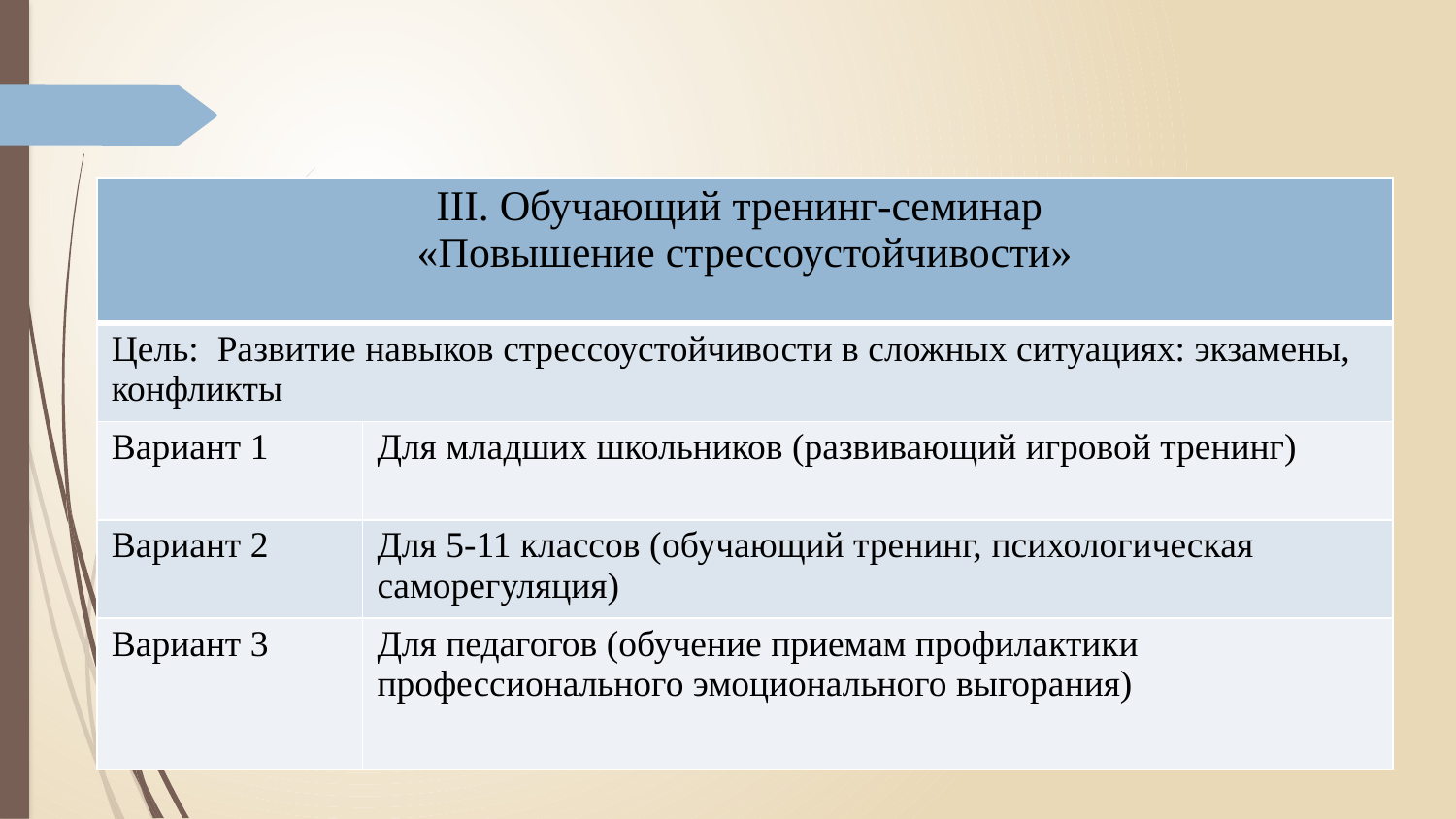

| III. Обучающий тренинг-семинар «Повышение стрессоустойчивости» |  |
| --- | --- |
| Цель: Развитие навыков стрессоустойчивости в сложных ситуациях: экзамены, конфликты |  |
| Вариант 1 | Для младших школьников (развивающий игровой тренинг) |
| Вариант 2 | Для 5-11 классов (обучающий тренинг, психологическая саморегуляция) |
| Вариант 3 | Для педагогов (обучение приемам профилактики профессионального эмоционального выгорания) |